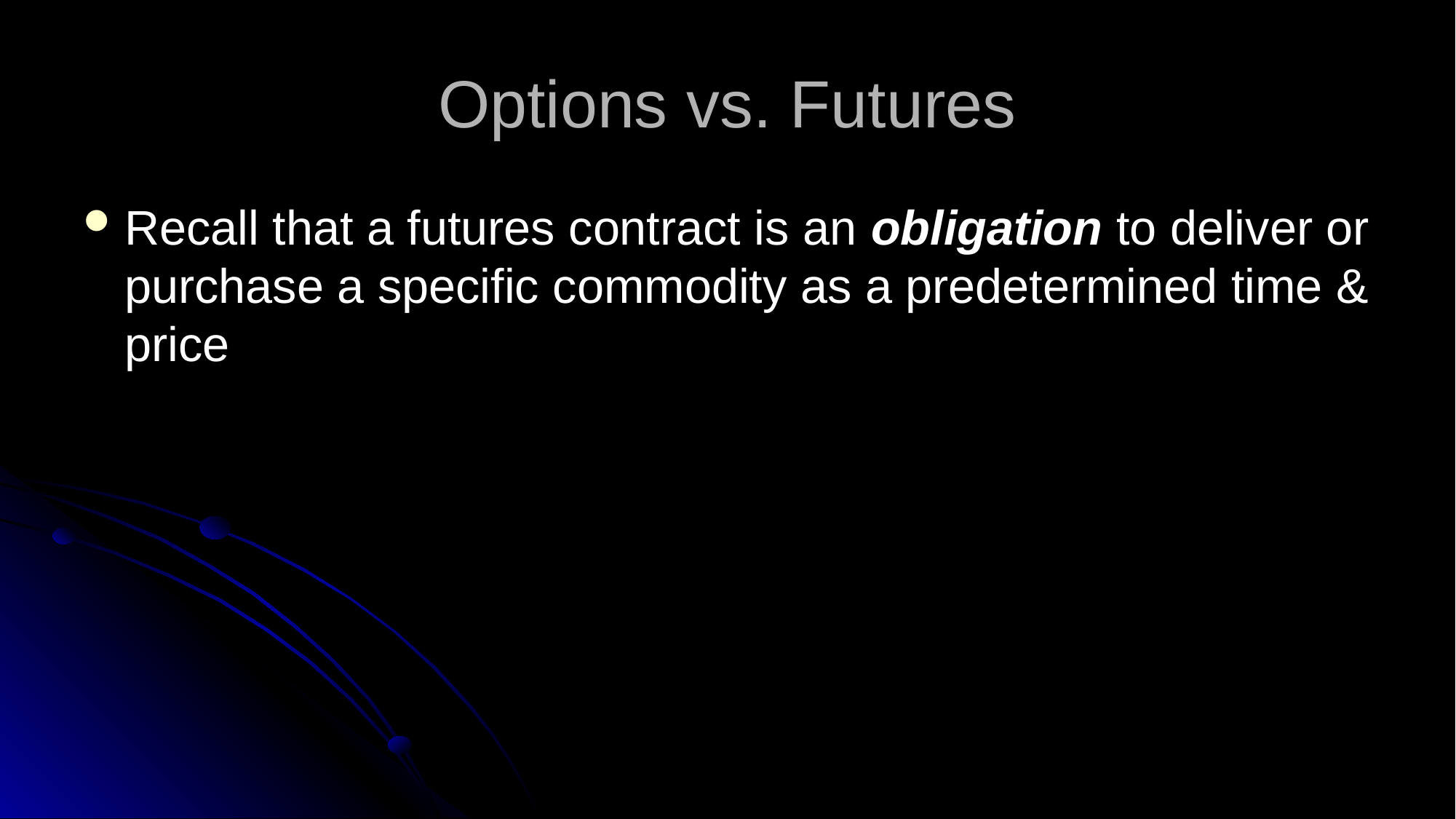

# Options vs. Futures
Recall that a futures contract is an obligation to deliver or purchase a specific commodity as a predetermined time & price